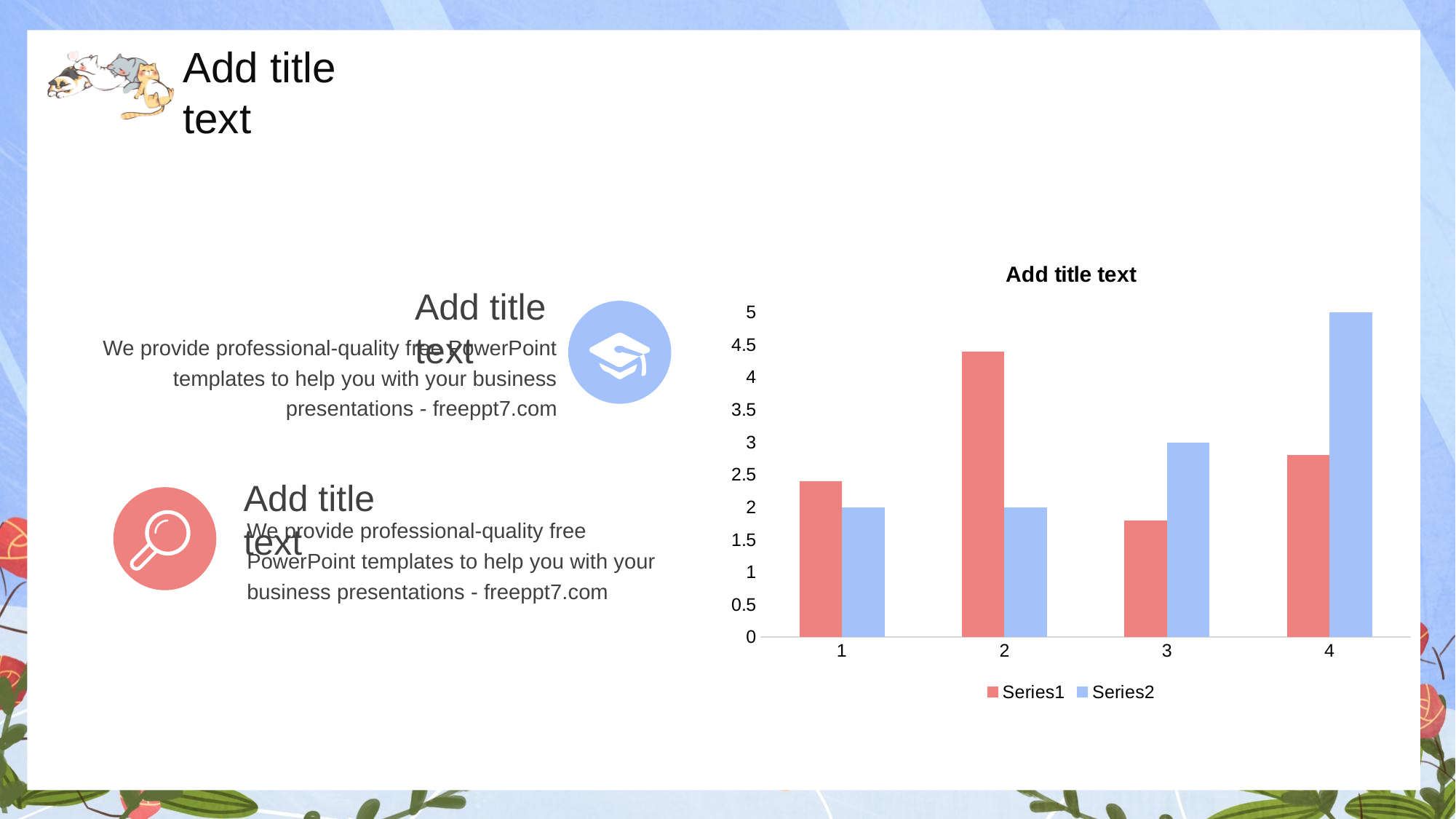

Add title text

### Chart: Add title text

| Category |  |  |
|---|---|---|
Add title text

We provide professional-quality free PowerPoint templates to help you with your business presentations - freeppt7.com

Add title text

We provide professional-quality free PowerPoint templates to help you with your business presentations - freeppt7.com